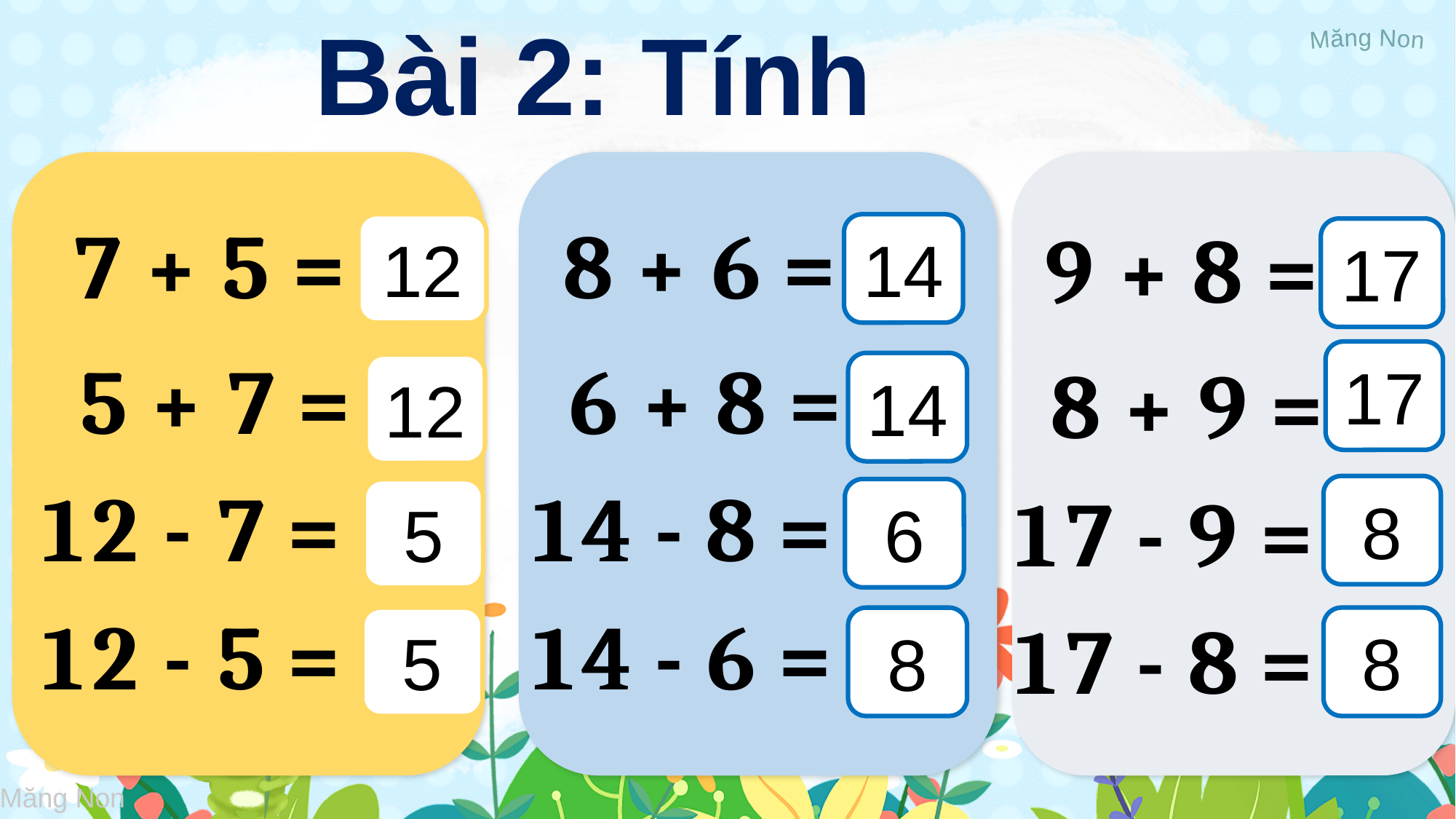

Bài 2: Tính

7 + 5 =
8 + 6 =
9 + 8 =
14
12
17
5 + 7 =
6 + 8 =
17
8 + 9 =
14
12
12 - 7 =
14 - 8 =
17 - 9 =
8
6
5
12 - 5 =
14 - 6 =
17 - 8 =
5
8
8